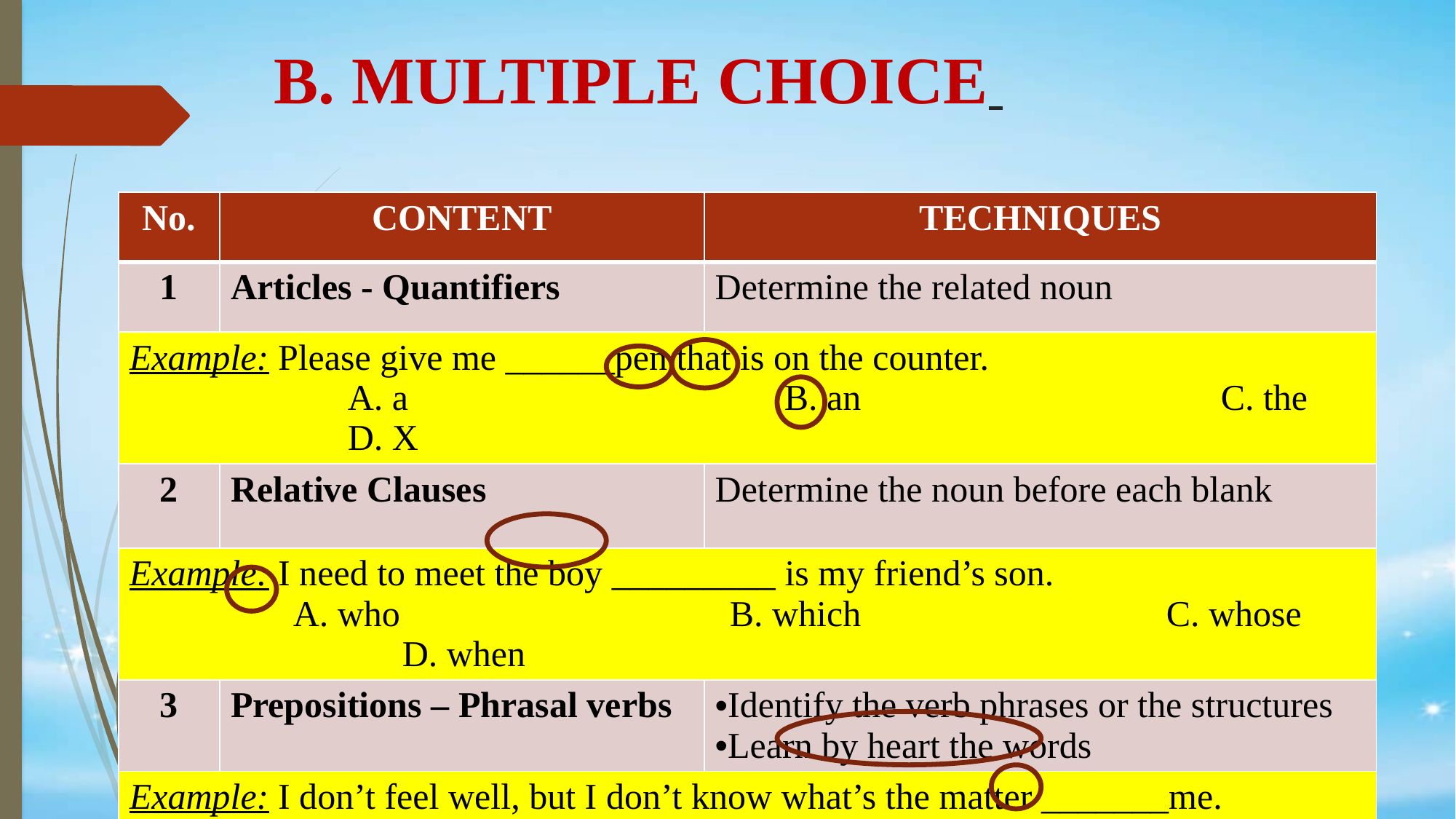

# B. MULTIPLE CHOICE
| No. | CONTENT | TECHNIQUES |
| --- | --- | --- |
| 1 | Articles - Quantifiers | Determine the related noun |
| Example: Please give me \_\_\_\_\_\_pen that is on the counter. A. a B. an C. the D. X |  |  |
| 2 | Relative Clauses | Determine the noun before each blank |
| Example: I need to meet the boy \_\_\_\_\_\_\_\_\_ is my friend’s son.  A. who B. which C. whose D. when |  |  |
| 3 | Prepositions – Phrasal verbs | Identify the verb phrases or the structures Learn by heart the words |
| Example: I don’t feel well, but I don’t know what’s the matter \_\_\_\_\_\_\_me. A. of B. for C. to D. with |  |  |